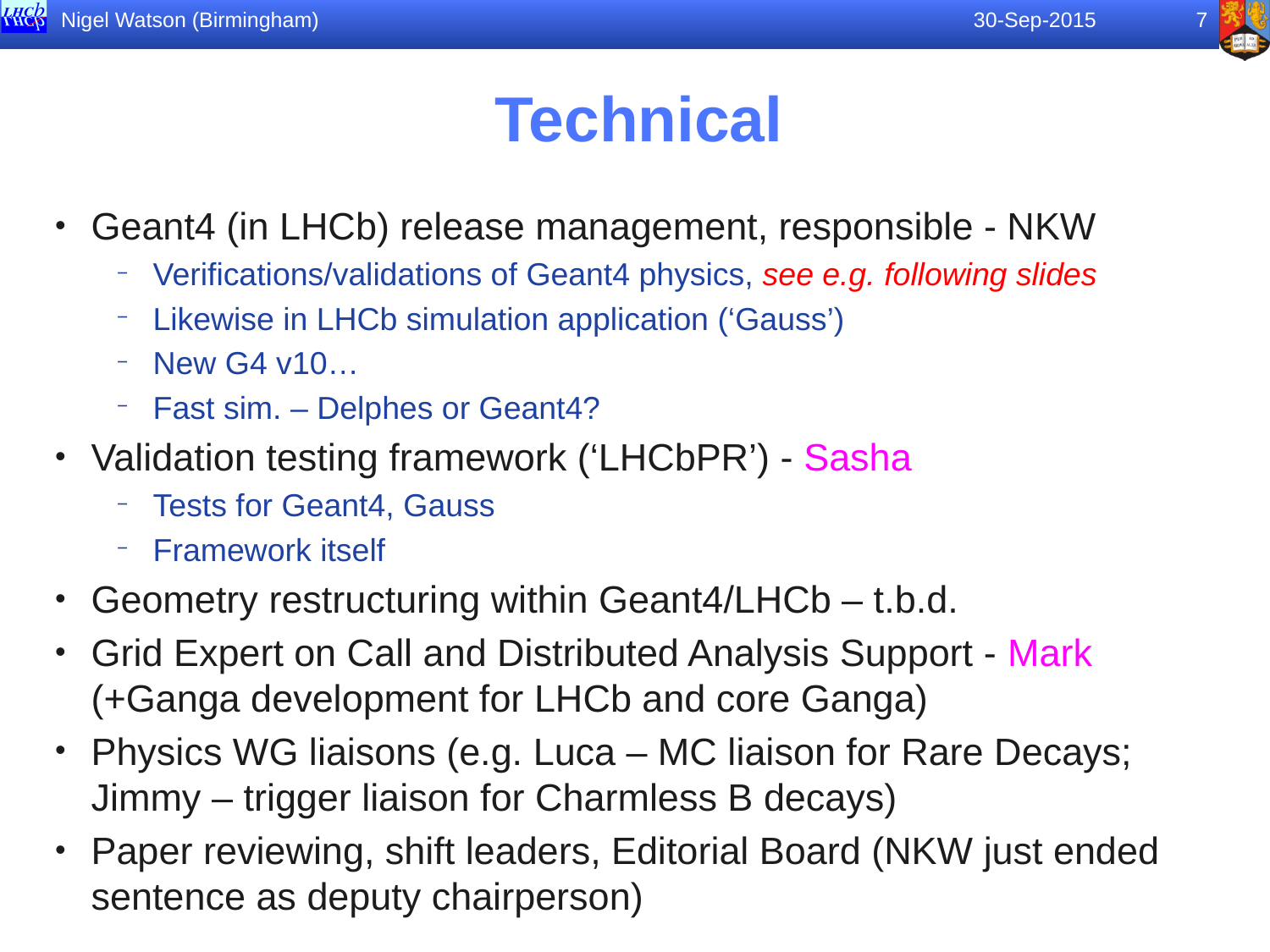

Nigel Watson (Birmingham)
30-Sep-2015
7
# Technical
Geant4 (in LHCb) release management, responsible - NKW
Verifications/validations of Geant4 physics, see e.g. following slides
Likewise in LHCb simulation application (‘Gauss’)
New G4 v10…
Fast sim. – Delphes or Geant4?
Validation testing framework (‘LHCbPR’) - Sasha
Tests for Geant4, Gauss
Framework itself
Geometry restructuring within Geant4/LHCb – t.b.d.
Grid Expert on Call and Distributed Analysis Support - Mark (+Ganga development for LHCb and core Ganga)
Physics WG liaisons (e.g. Luca – MC liaison for Rare Decays; Jimmy – trigger liaison for Charmless B decays)
Paper reviewing, shift leaders, Editorial Board (NKW just ended sentence as deputy chairperson)